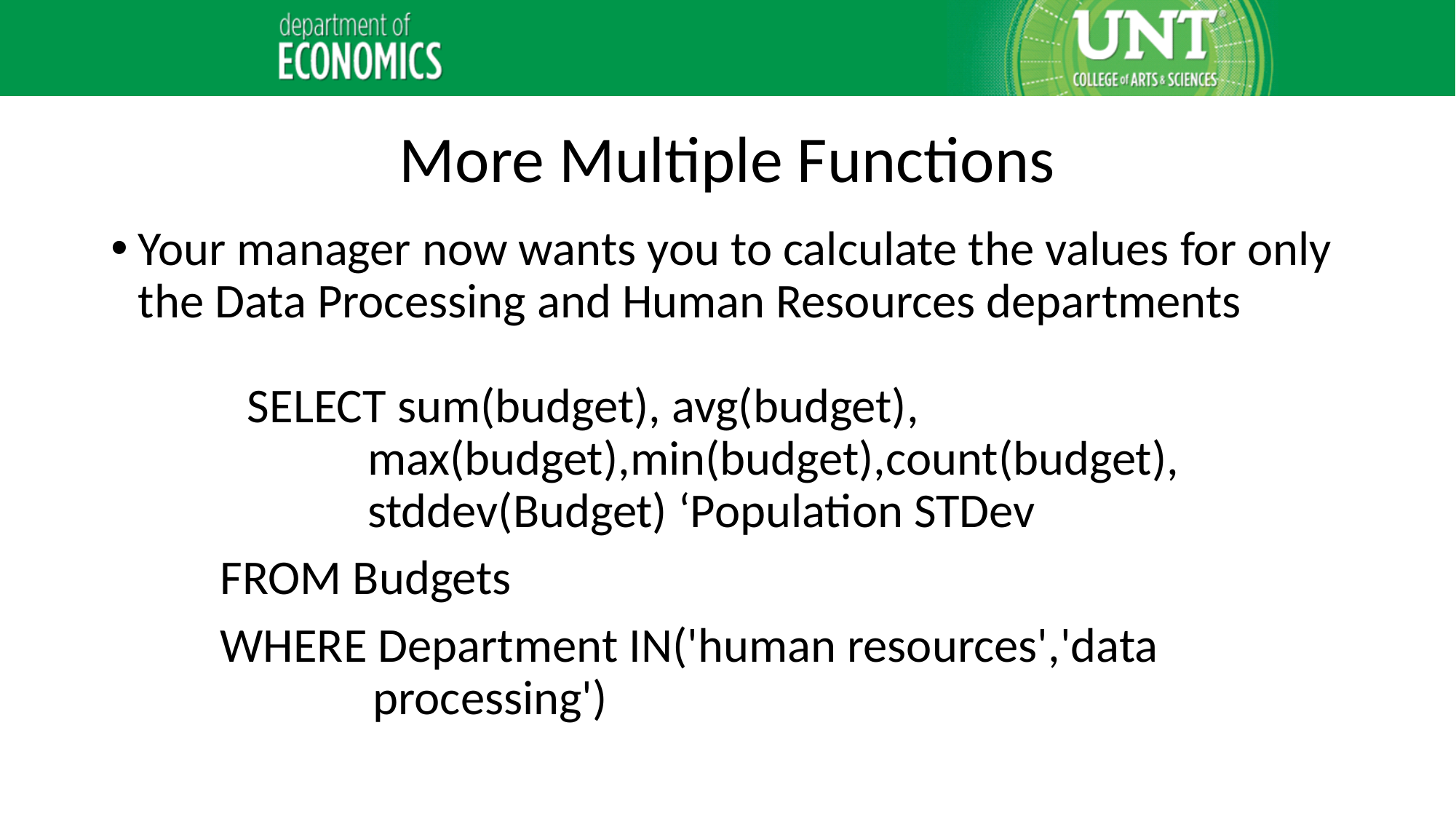

# More Multiple Functions
Your manager now wants you to calculate the values for only the Data Processing and Human Resources departments
	SELECT sum(budget), avg(budget),
                     max(budget),min(budget),count(budget),
                     stddev(Budget) ‘Population STDev
	FROM Budgets
	WHERE Department IN('human resources','data
                        processing')